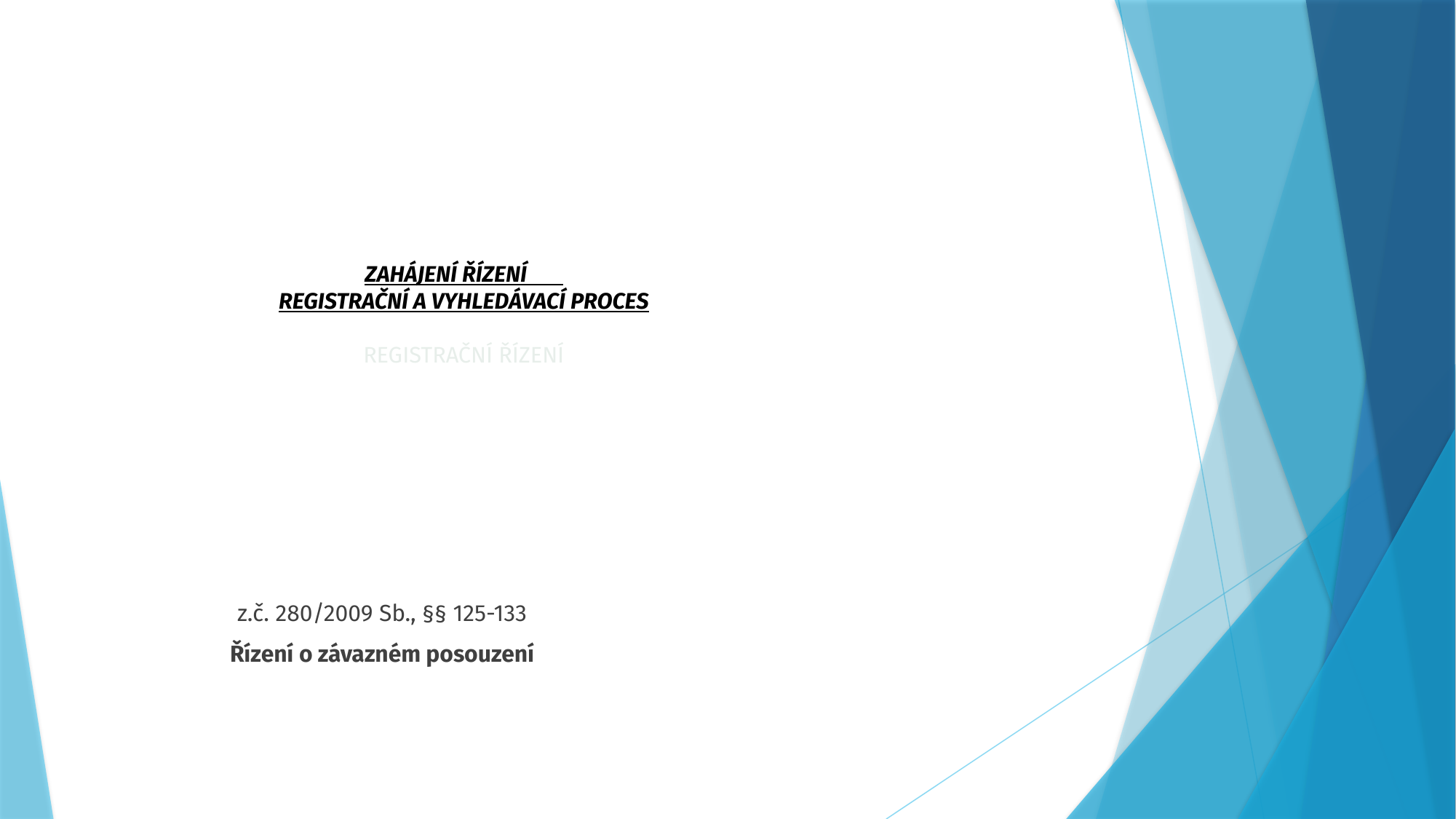

Zahájení řízení
Registrační a vyhledávací proces
REGISTRAČNÍ ŘÍZENÍ

z.č. 280/2009 Sb., §§ 125-133
Řízení o závazném posouzení